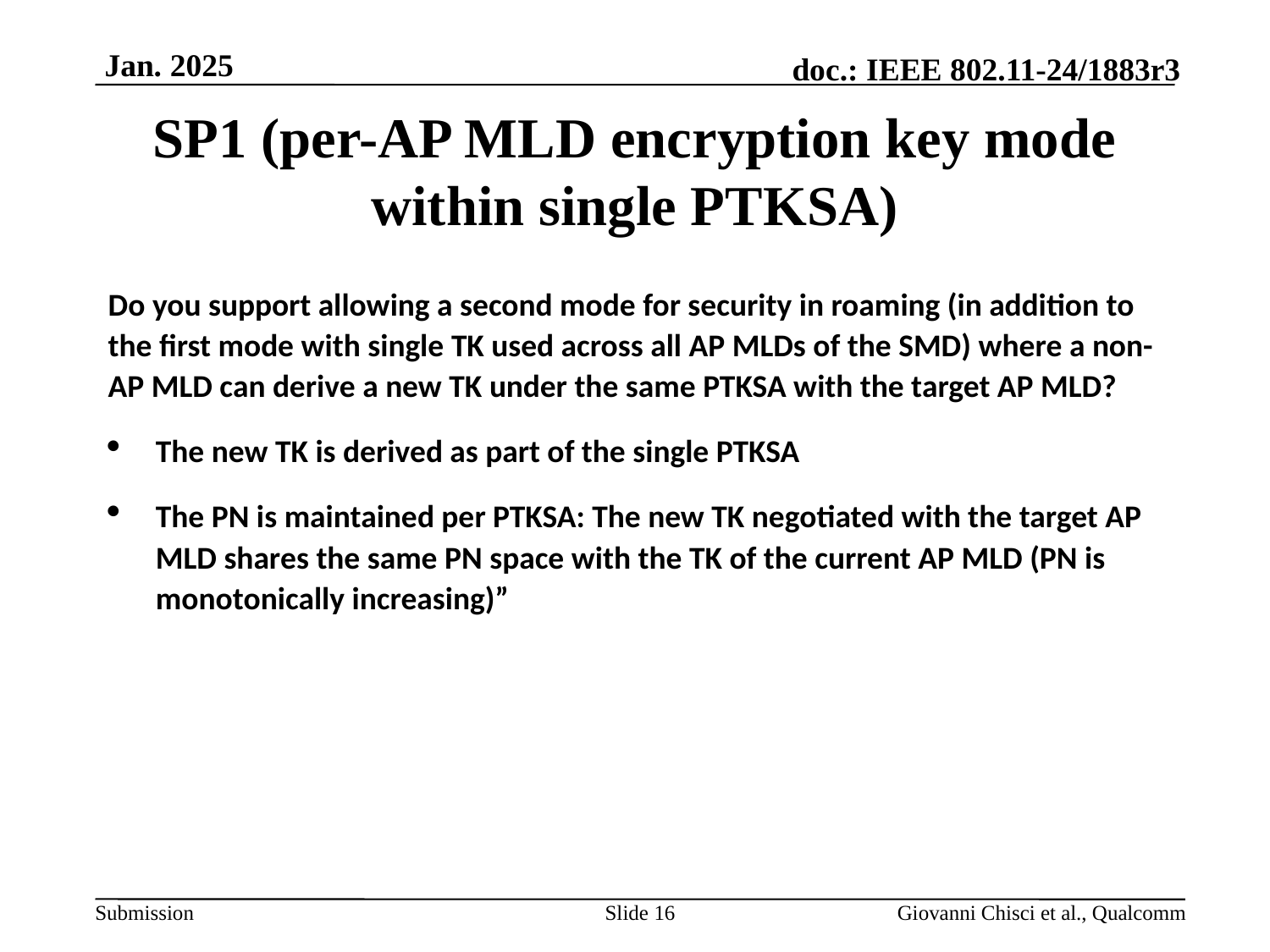

# SP1 (per-AP MLD encryption key mode within single PTKSA)
Do you support allowing a second mode for security in roaming (in addition to the first mode with single TK used across all AP MLDs of the SMD) where a non-AP MLD can derive a new TK under the same PTKSA with the target AP MLD?
The new TK is derived as part of the single PTKSA
The PN is maintained per PTKSA: The new TK negotiated with the target AP MLD shares the same PN space with the TK of the current AP MLD (PN is monotonically increasing)”

Slide 16
Giovanni Chisci et al., Qualcomm